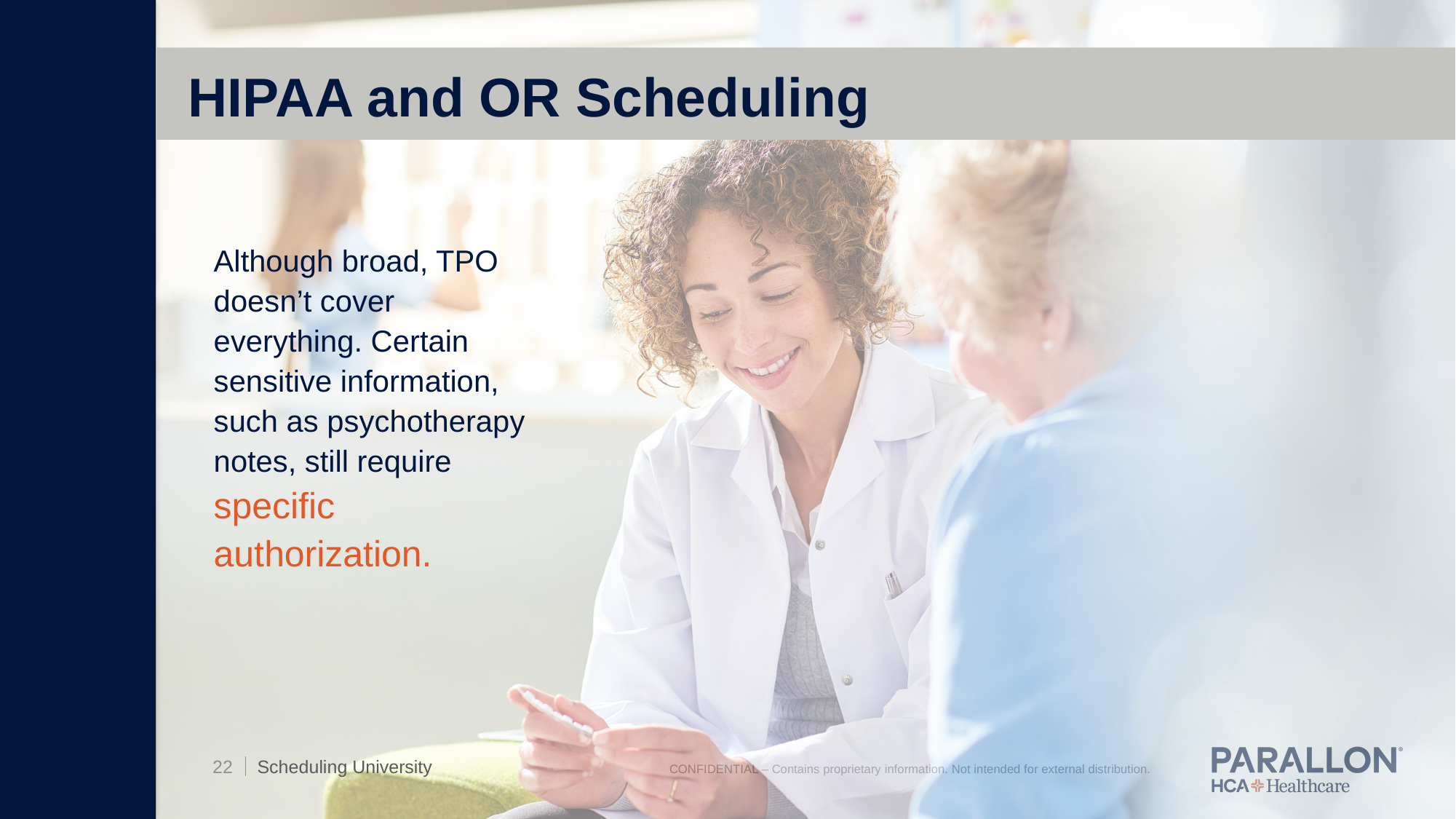

HIPAA and OR Scheduling

Although broad, TPO doesn’t cover everything. Certain sensitive information, such as psychotherapy notes, still require specific authorization.
Scheduling University